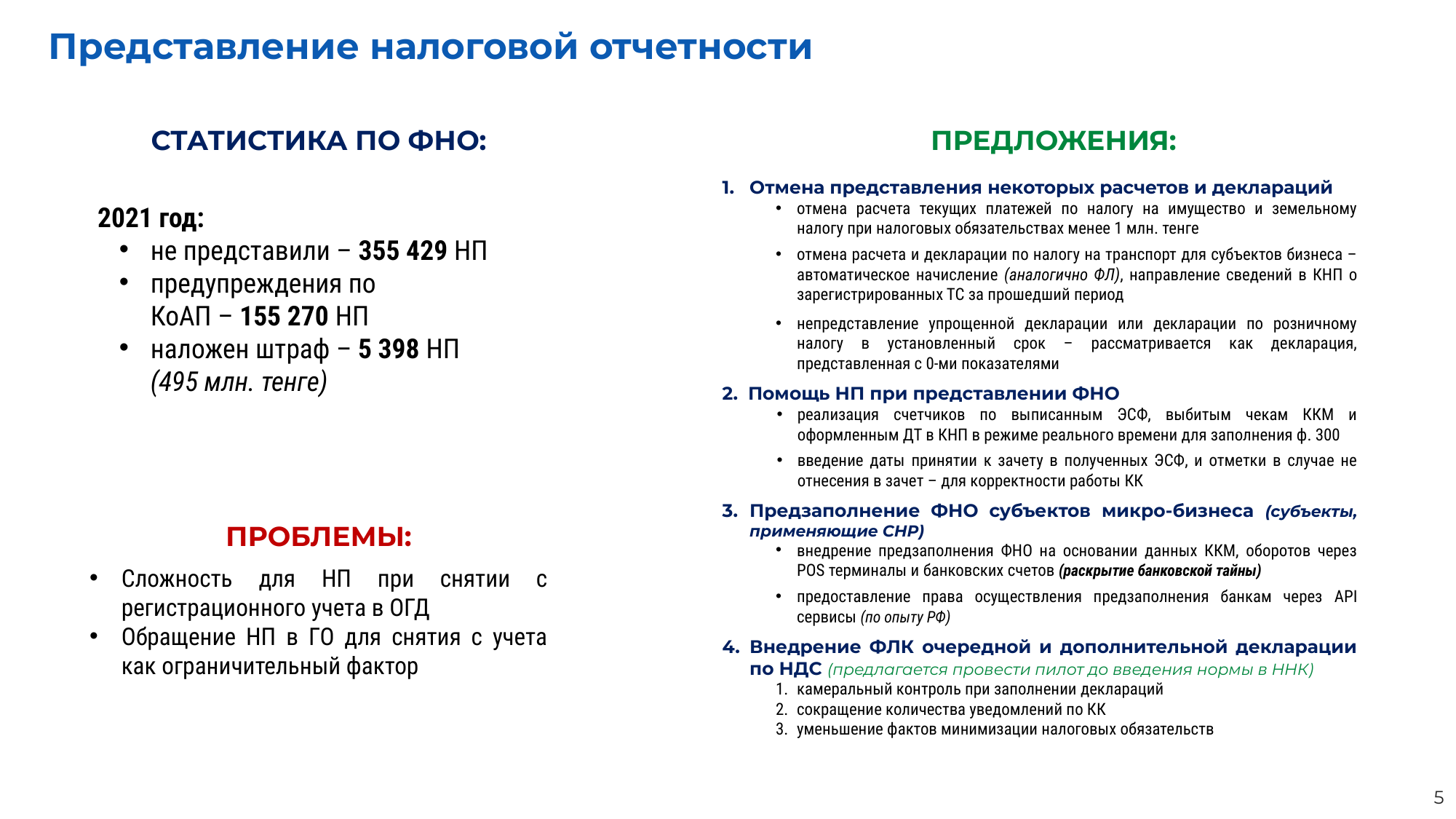

Представление налоговой отчетности
СТАТИСТИКА ПО ФНО:
ПРЕДЛОЖЕНИЯ:
Отмена представления некоторых расчетов и деклараций
отмена расчета текущих платежей по налогу на имущество и земельному налогу при налоговых обязательствах менее 1 млн. тенге
отмена расчета и декларации по налогу на транспорт для субъектов бизнеса – автоматическое начисление (аналогично ФЛ), направление сведений в КНП о зарегистрированных ТС за прошедший период
непредставление упрощенной декларации или декларации по розничному налогу в установленный срок – рассматривается как декларация, представленная с 0-ми показателями
2.  Помощь НП при представлении ФНО
реализация счетчиков по выписанным ЭСФ, выбитым чекам ККМ и оформленным ДТ в КНП в режиме реального времени для заполнения ф. 300
введение даты принятии к зачету в полученных ЭСФ, и отметки в случае не отнесения в зачет – для корректности работы КК
Предзаполнение ФНО субъектов микро-бизнеса (субъекты, применяющие СНР)
внедрение предзаполнения ФНО на основании данных ККМ, оборотов через POS терминалы и банковских счетов (раскрытие банковской тайны)
предоставление права осуществления предзаполнения банкам через API сервисы (по опыту РФ)
Внедрение ФЛК очередной и дополнительной декларации по НДС (предлагается провести пилот до введения нормы в ННК)
камеральный контроль при заполнении деклараций
сокращение количества уведомлений по КК
уменьшение фактов минимизации налоговых обязательств
2021 год:
не представили – 355 429 НП
предупреждения по
КоАП – 155 270 НП
наложен штраф – 5 398 НП
(495 млн. тенге)
ПРОБЛЕМЫ:
Сложность для НП при снятии с регистрационного учета в ОГД
Обращение НП в ГО для снятия с учета как ограничительный фактор

5